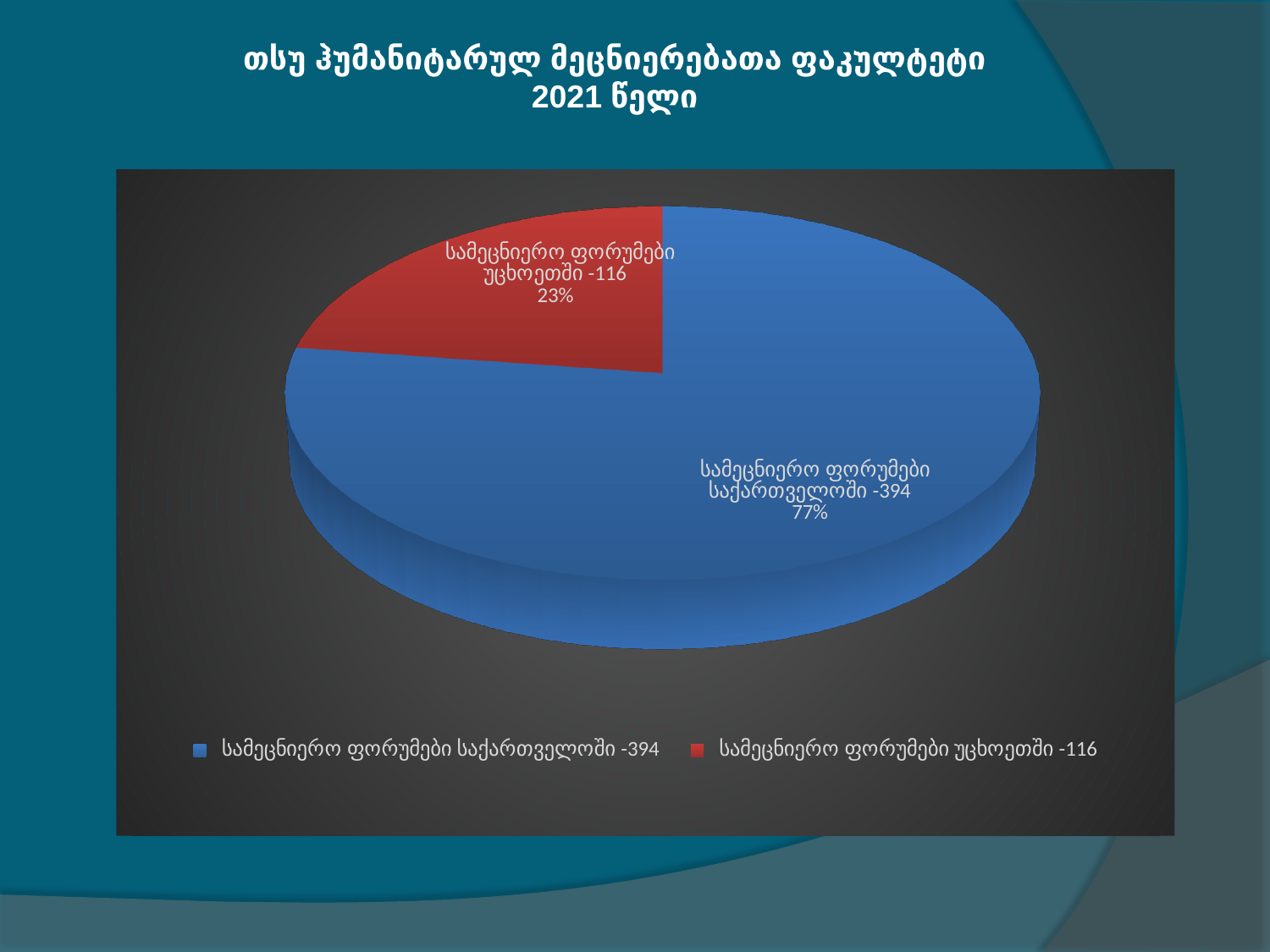

თსუ ჰუმანიტარულ მეცნიერებათა ფაკულტეტი
2021 წელი

[unsupported chart]